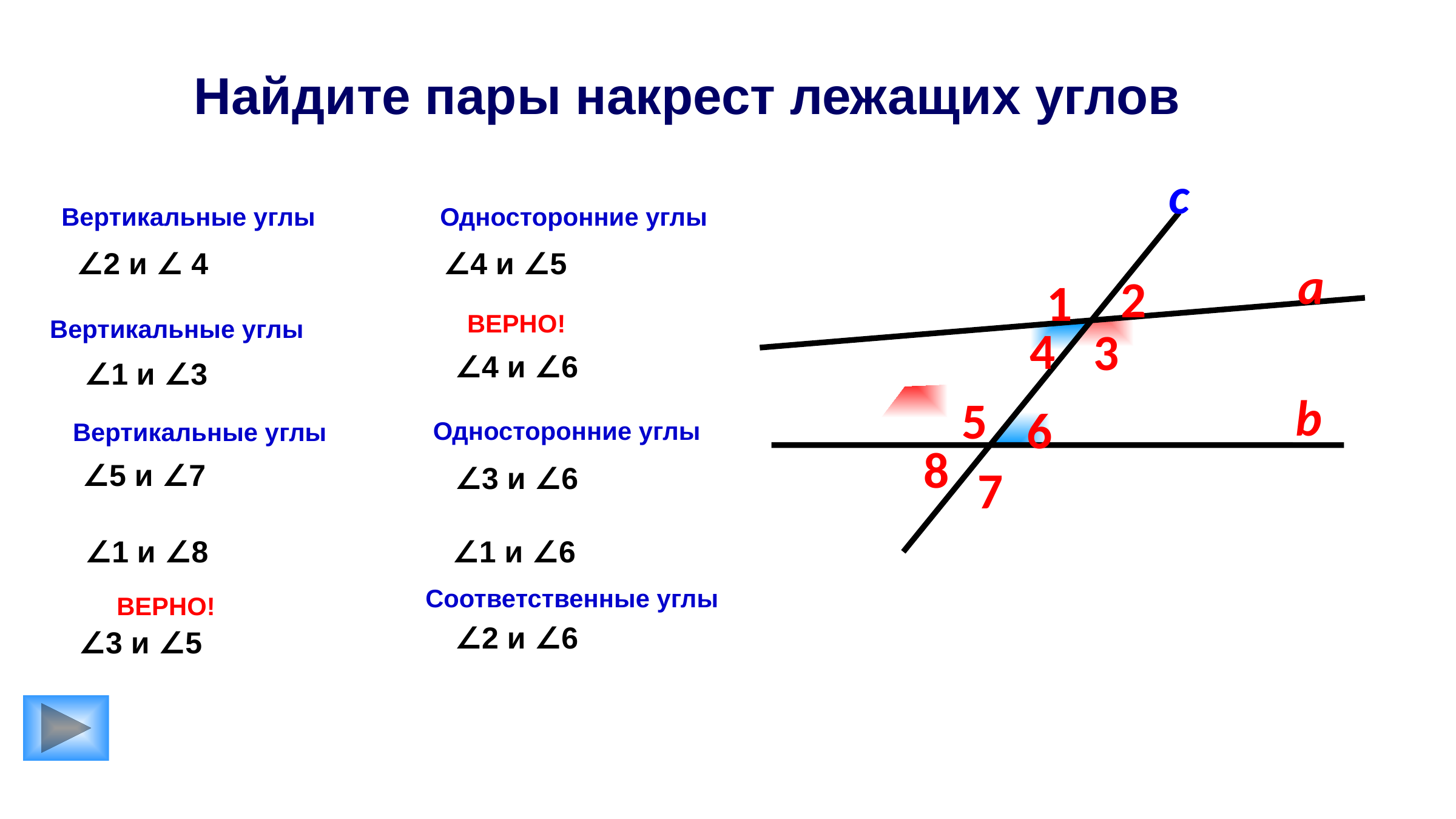

Найдите пары накрест лежащих углов
c
Вертикальные углы
Односторонние углы

∠2 и ∠ 4
∠4 и ∠5
а
2
1

ВЕРНО!
Вертикальные углы
4
3

∠4 и ∠6
∠1 и ∠3
b
5
6
Односторонние углы
Вертикальные углы
8

∠5 и ∠7
7
∠3 и ∠6
∠1 и ∠6
∠1 и ∠8
Соответственные углы
ВЕРНО!
∠2 и ∠6
∠3 и ∠5